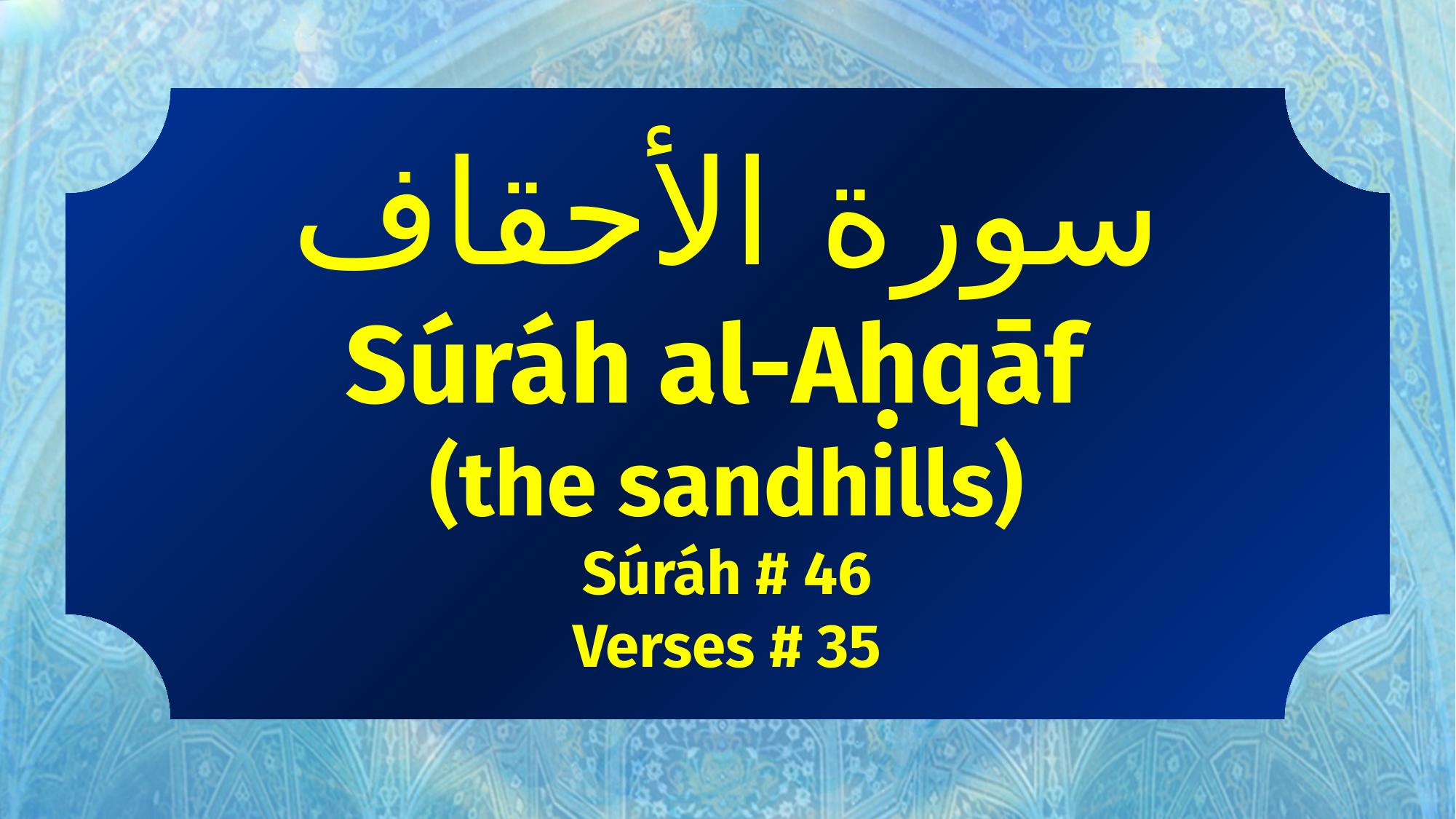

سورة الأحقاف
Súráh al-Aḥqāf
(the sandhills)
Súráh # 46
Verses # 35